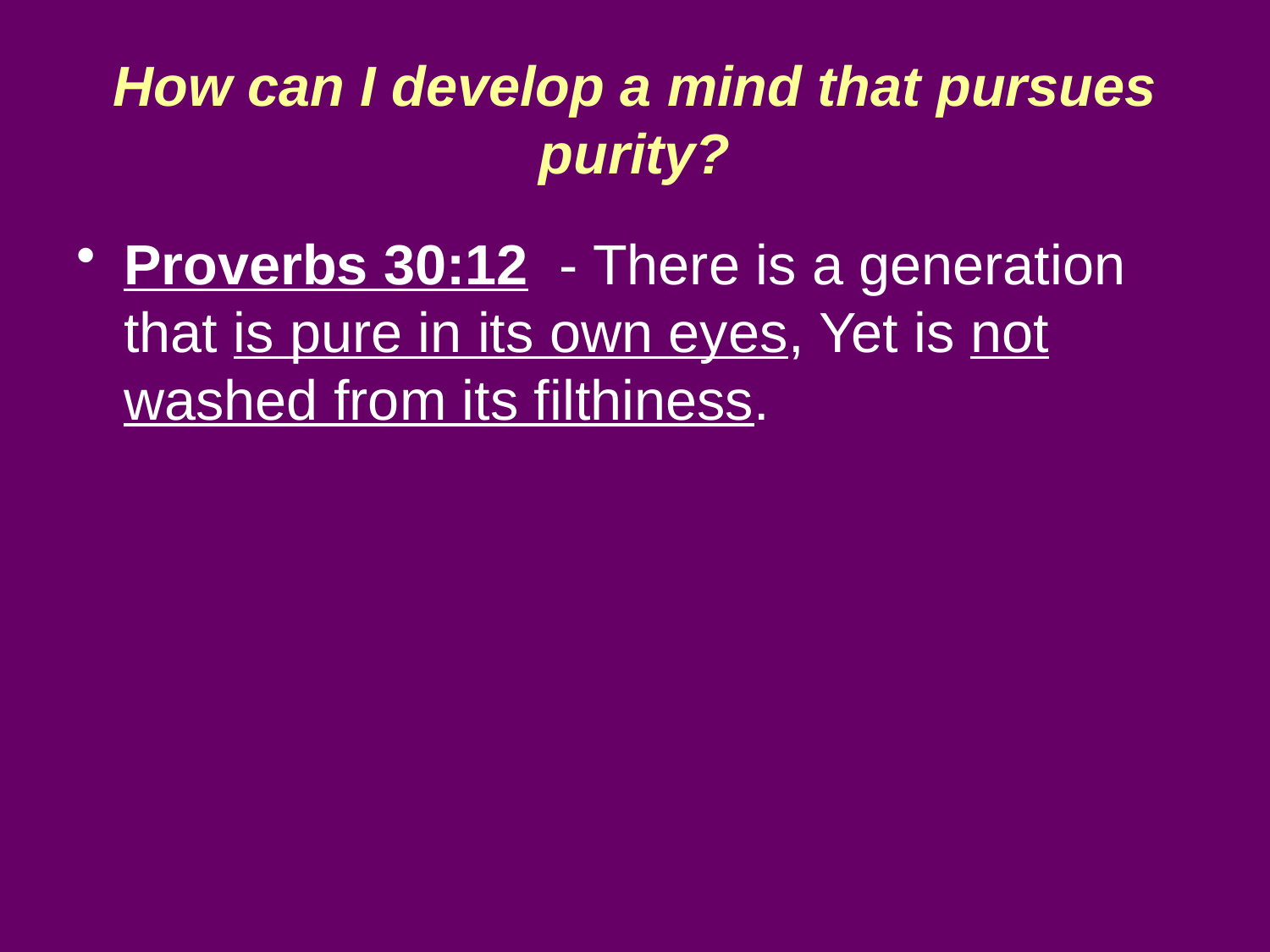

# How can I develop a mind that pursues purity?
Proverbs 30:12  - There is a generation that is pure in its own eyes, Yet is not washed from its filthiness.